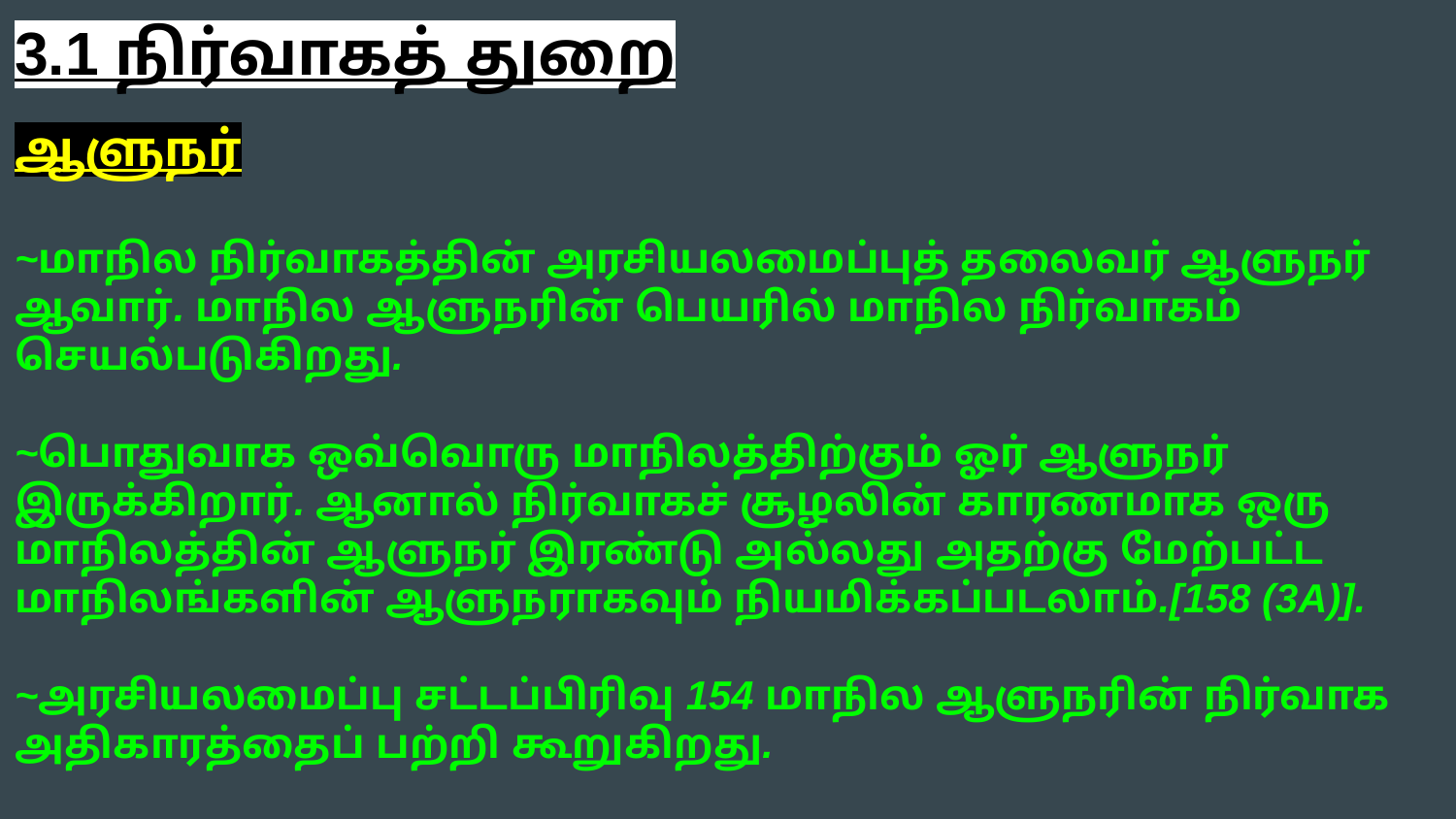

3.1 நிர்வாகத் துறை
ஆளுநர்
~மாநில நிர்வாகத்தின் அரசியலமைப்புத் தலைவர் ஆளுநர் ஆவார். மாநில ஆளுநரின் பெயரில் மாநில நிர்வாகம் செயல்படுகிறது.

~பொதுவாக ஒவ்வொரு மாநிலத்திற்கும் ஓர் ஆளுநர் இருக்கிறார். ஆனால் நிர்வாகச் சூழலின் காரணமாக ஒரு மாநிலத்தின் ஆளுநர் இரண்டு அல்லது அதற்கு மேற்பட்ட மாநிலங்களின் ஆளுநராகவும் நியமிக்கப்படலாம்.[158 (3A)].

~அரசியலமைப்பு சட்டப்பிரிவு 154 மாநில ஆளுநரின் நிர்வாக அதிகாரத்தைப் பற்றி கூறுகிறது.